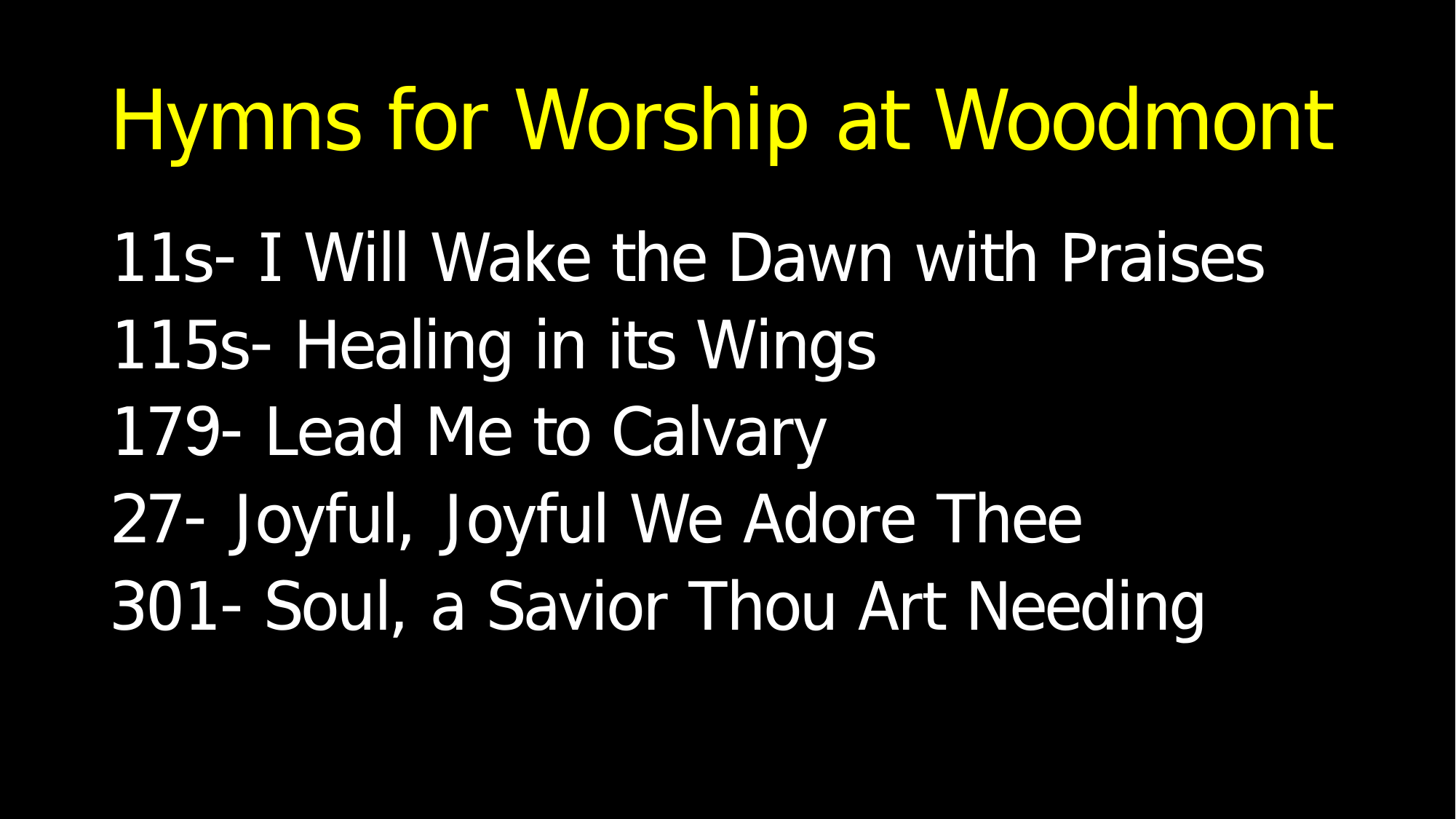

# Hymns for Worship at Woodmont
11s- I Will Wake the Dawn with Praises
115s- Healing in its Wings
179- Lead Me to Calvary
27- Joyful, Joyful We Adore Thee
301- Soul, a Savior Thou Art Needing